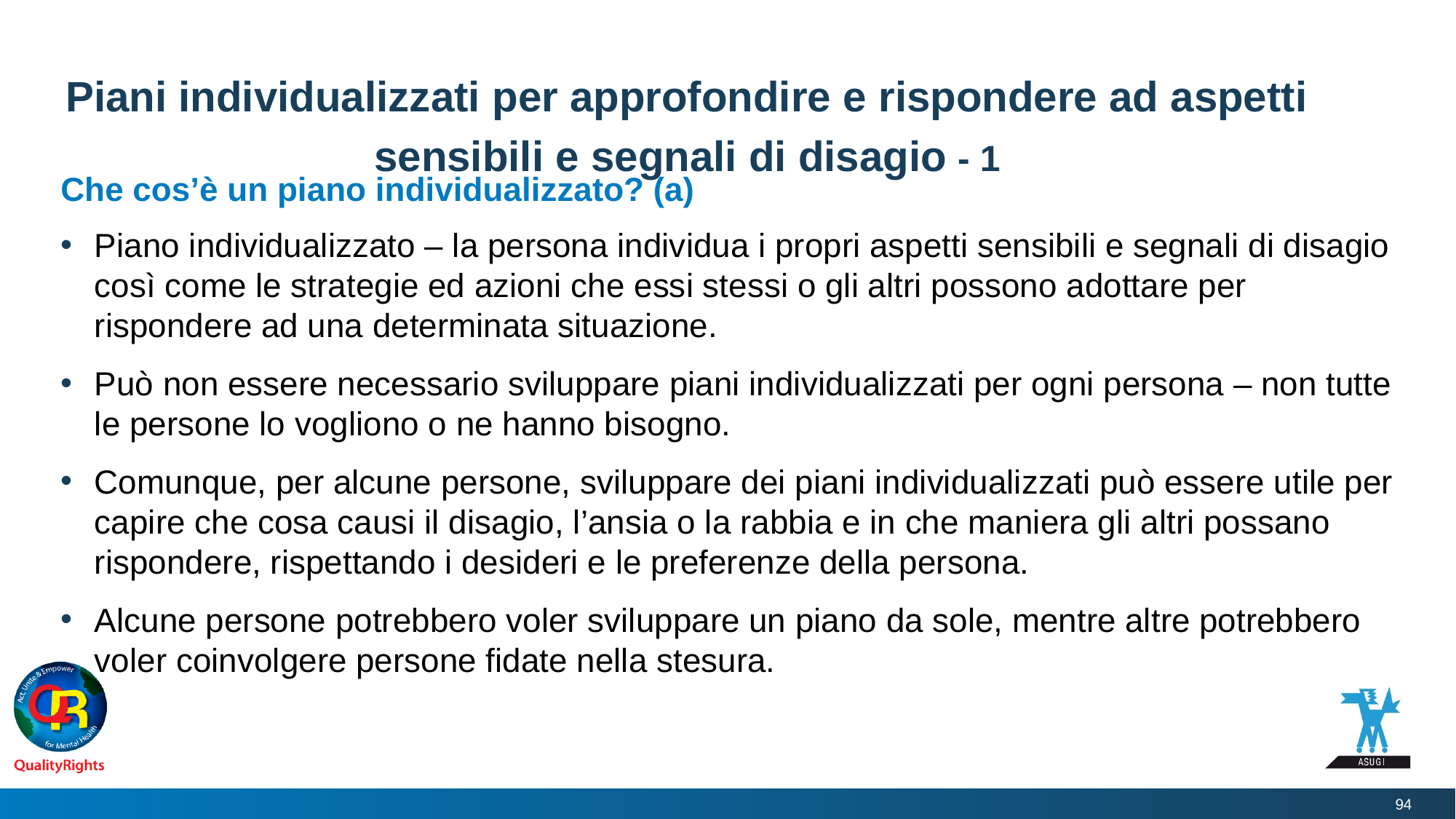

# Piani individualizzati per approfondire e rispondere ad aspetti sensibili e segnali di disagio - 1
Che cos’è un piano individualizzato? (a)
Piano individualizzato – la persona individua i propri aspetti sensibili e segnali di disagio così come le strategie ed azioni che essi stessi o gli altri possono adottare per rispondere ad una determinata situazione.
Può non essere necessario sviluppare piani individualizzati per ogni persona – non tutte le persone lo vogliono o ne hanno bisogno.
Comunque, per alcune persone, sviluppare dei piani individualizzati può essere utile per capire che cosa causi il disagio, l’ansia o la rabbia e in che maniera gli altri possano rispondere, rispettando i desideri e le preferenze della persona.
Alcune persone potrebbero voler sviluppare un piano da sole, mentre altre potrebbero voler coinvolgere persone fidate nella stesura.